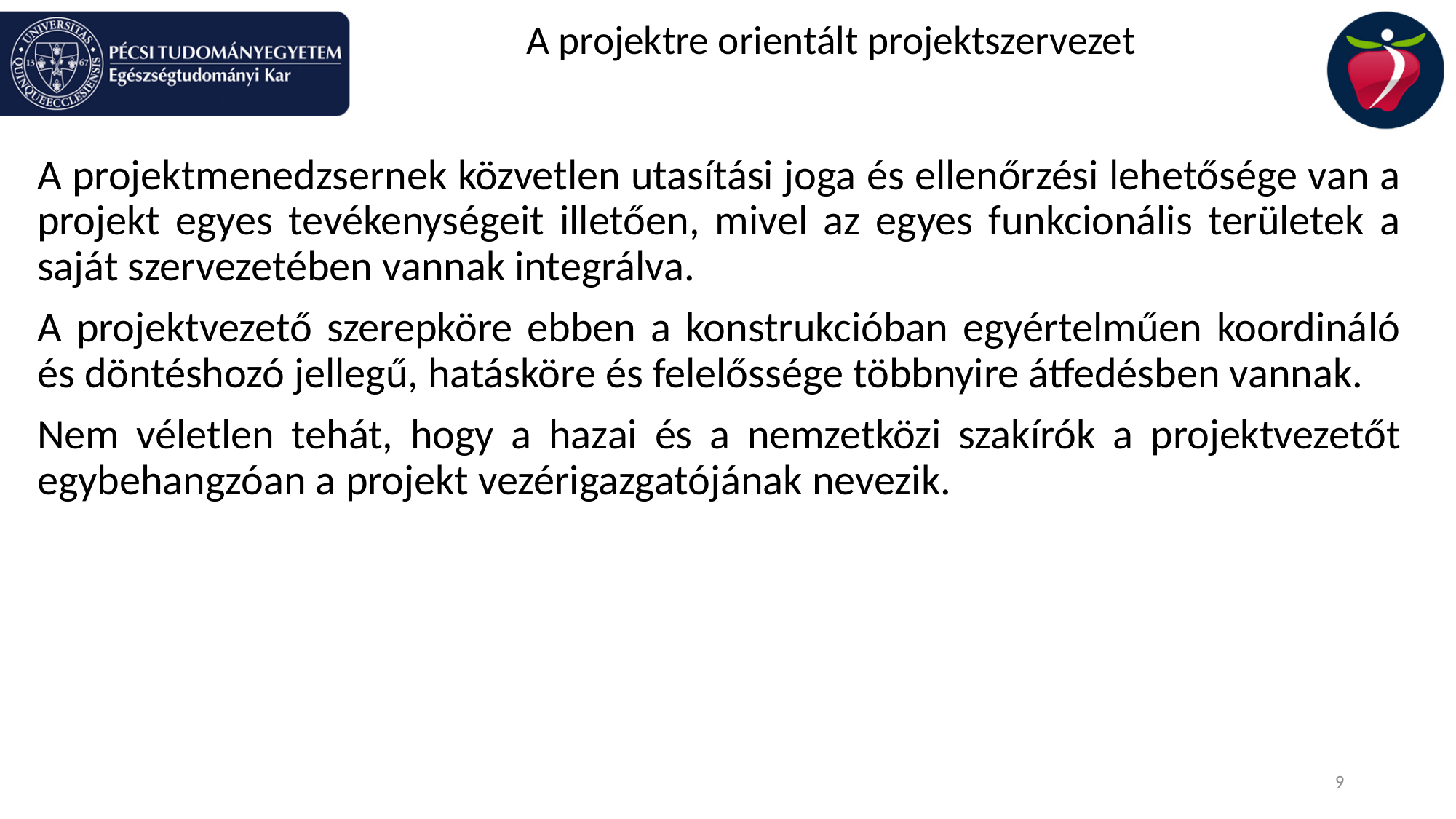

# A projektre orientált projektszervezet
A projektmenedzsernek közvetlen utasítási joga és ellenőrzési lehetősége van a projekt egyes tevékenységeit illetően, mivel az egyes funkcionális területek a saját szervezetében vannak integrálva.
A projektvezető szerepköre ebben a konstrukcióban egyértelműen koordináló és döntéshozó jellegű, hatásköre és felelőssége többnyire átfedésben vannak.
Nem véletlen tehát, hogy a hazai és a nemzetközi szakírók a projektvezetőt egybehangzóan a projekt vezérigazgatójának nevezik.
9